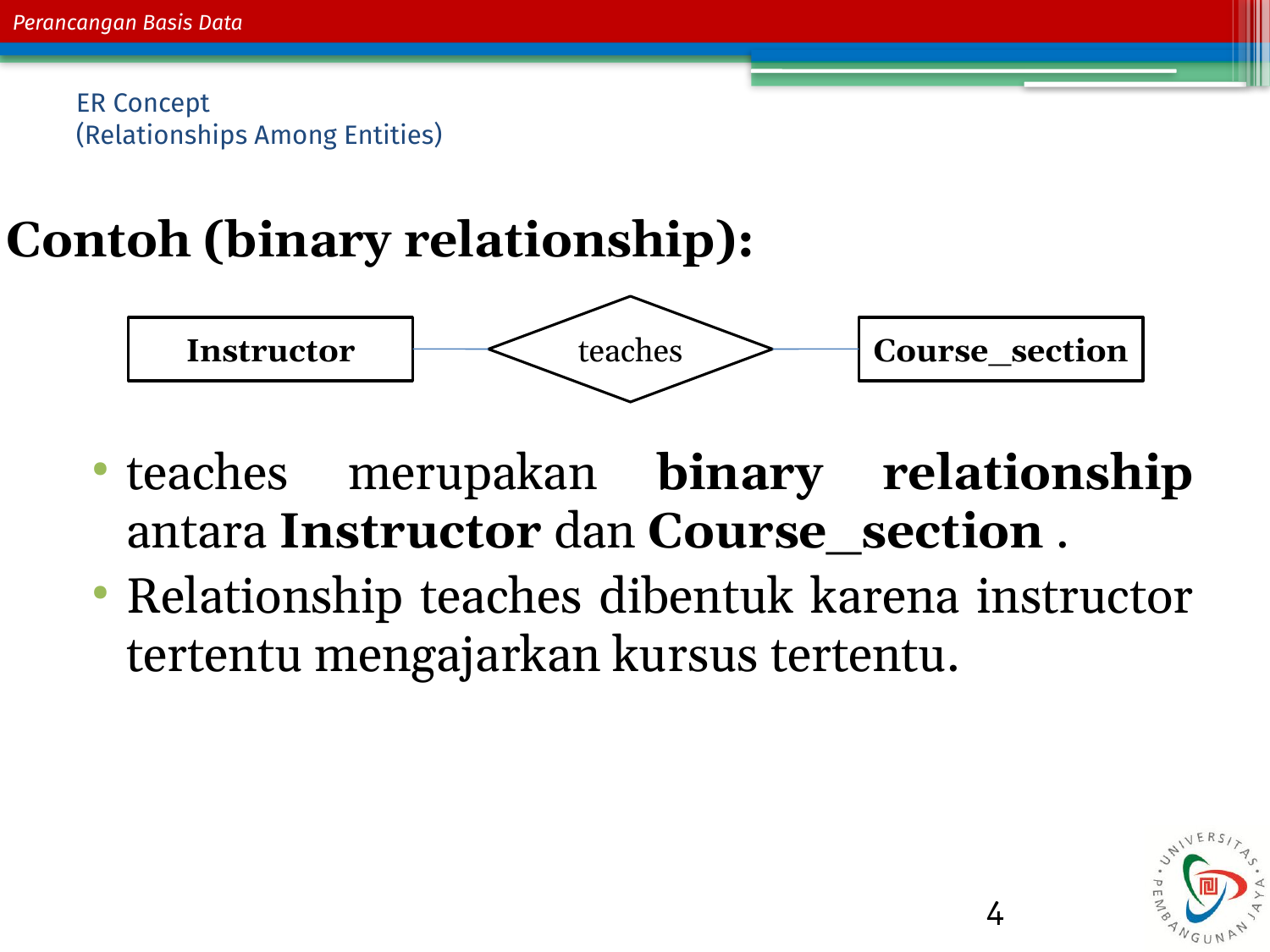

# ER Concept (Relationships Among Entities)
Contoh (binary relationship):
teaches
Instructor
Course_section
teaches merupakan binary relationship antara Instructor dan Course_section .
Relationship teaches dibentuk karena instructor tertentu mengajarkan kursus tertentu.

4